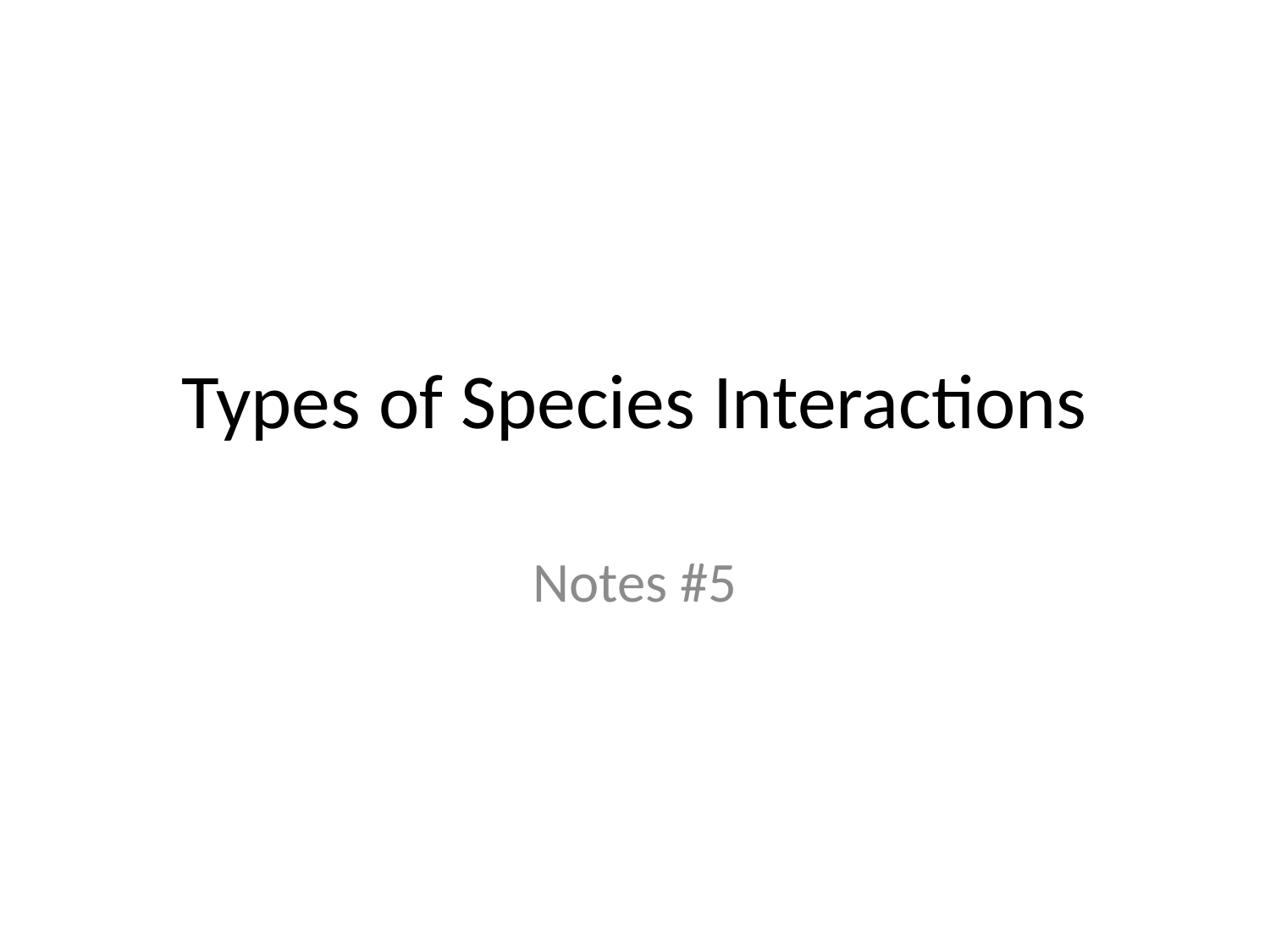

# Types of Species Interactions
Notes #5